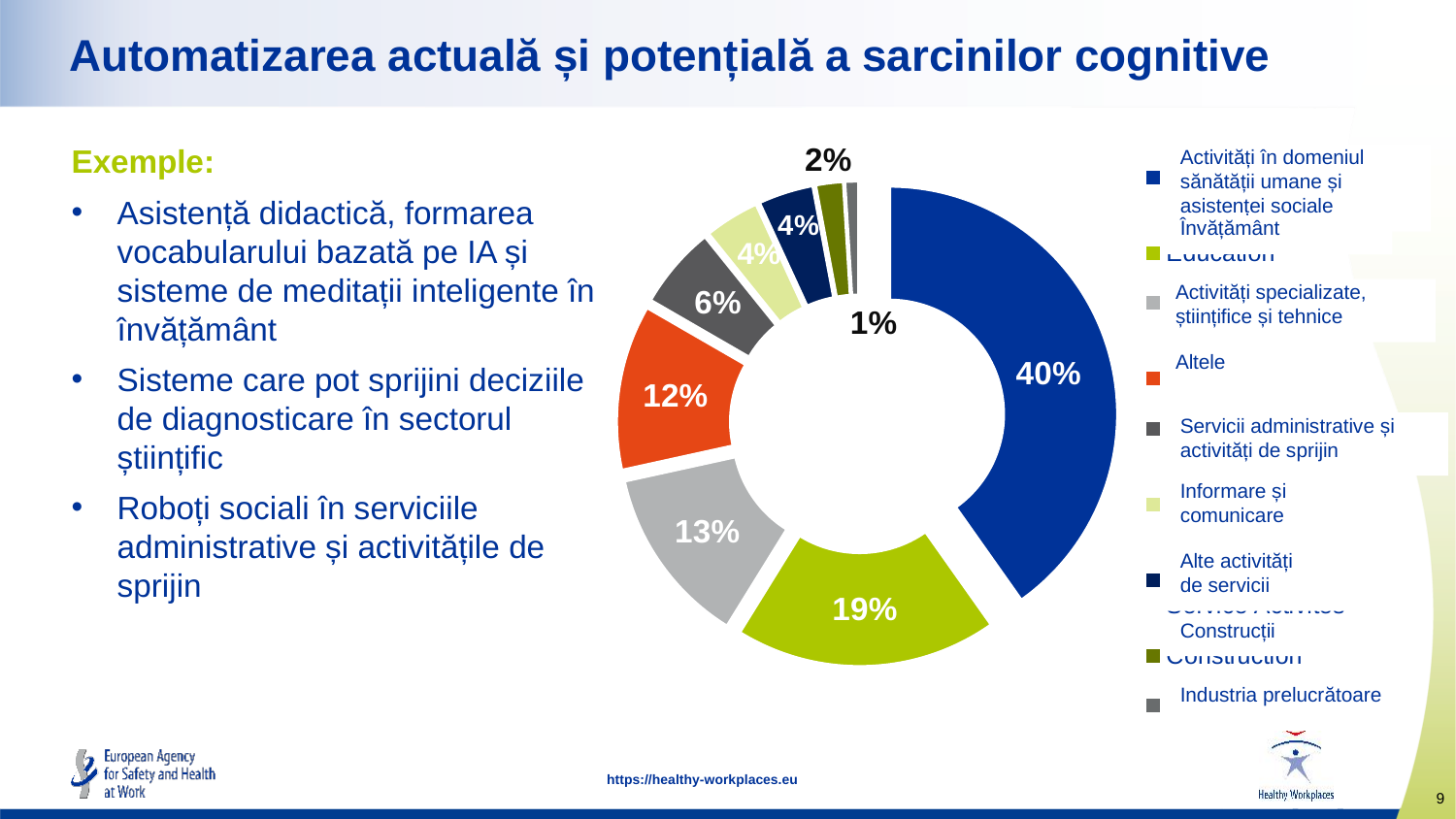

# Automatizarea actuală și potențială a sarcinilor cognitive

### Chart

| Category |  |
|---|---|
| Human Health and
Social Work Activities  | 41.0 |
| Education | 19.0 |
| Professional, Scientific
and Technical Activities | 13.0 |
|  Other | 12.0 |
| Administrative and
Support Service Activities | 6.0 |
| Information and
Communication | 4.0 |
| Other
Service Activites | 4.0 |
| Construction  | 2.0 |
| Manufacturing | 1.0 |
Activități în domeniul sănătății umane și asistenței sociale
Învățământ
Activități specializate, științifice și tehnice
Altele
Servicii administrative și activități de sprijin
Informare și comunicare
Alte activități
de servicii
Construcții
Industria prelucrătoare

Exemple:
Asistență didactică, formarea vocabularului bazată pe IA și sisteme de meditații inteligente în învățământ
Sisteme care pot sprijini deciziile de diagnosticare în sectorul științific
Roboți sociali în serviciile administrative și activitățile de sprijin